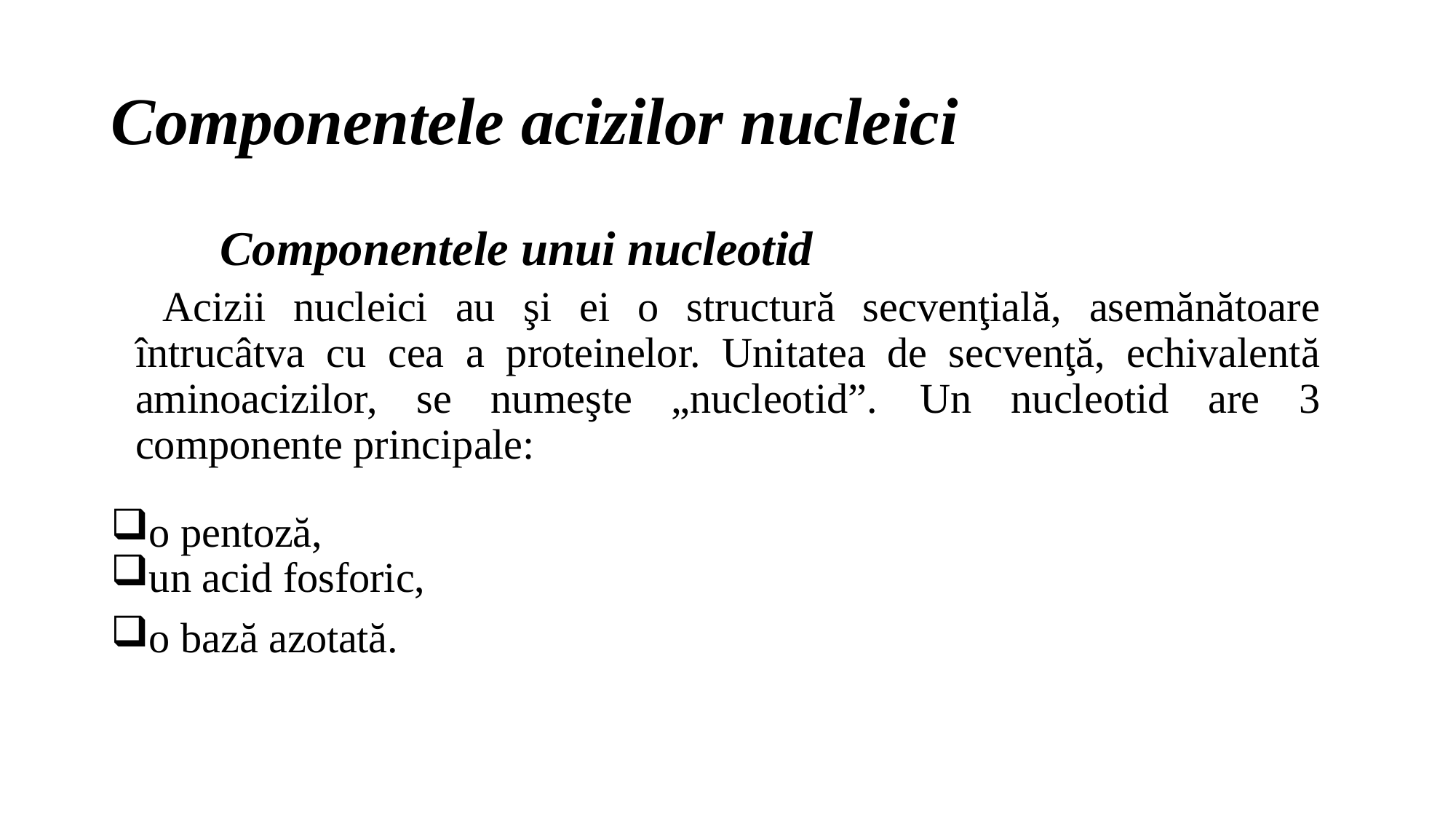

# Componentele acizilor nucleici
Componentele unui nucleotid
Acizii nucleici au şi ei o structură secvenţială, asemănătoare întrucâtva cu cea a proteinelor. Unitatea de secvenţă, echivalentă aminoacizilor, se numeşte „nucleotid”. Un nucleotid are 3 componente principale:

o pentoză,
un acid fosforic,
o bază azotată.